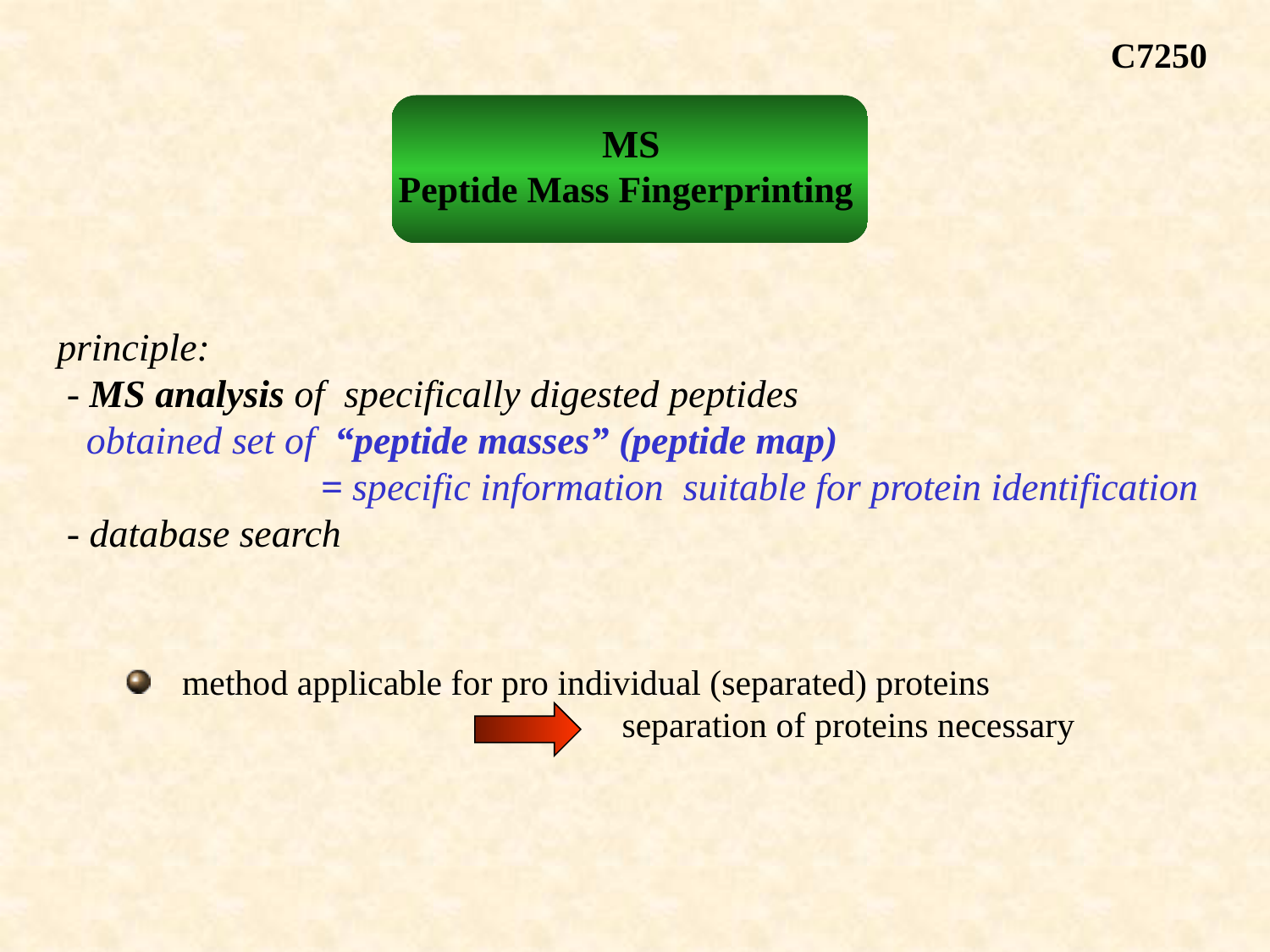

C7250

 MS
Peptide Mass Fingerprinting
principle:
 - MS analysis of  specifically digested peptides
   obtained set of  “peptide masses” (peptide map)
		 = specific information  suitable for protein identification
 - database search
   method applicable for pro individual (separated) proteins
			             separation of proteins necessary